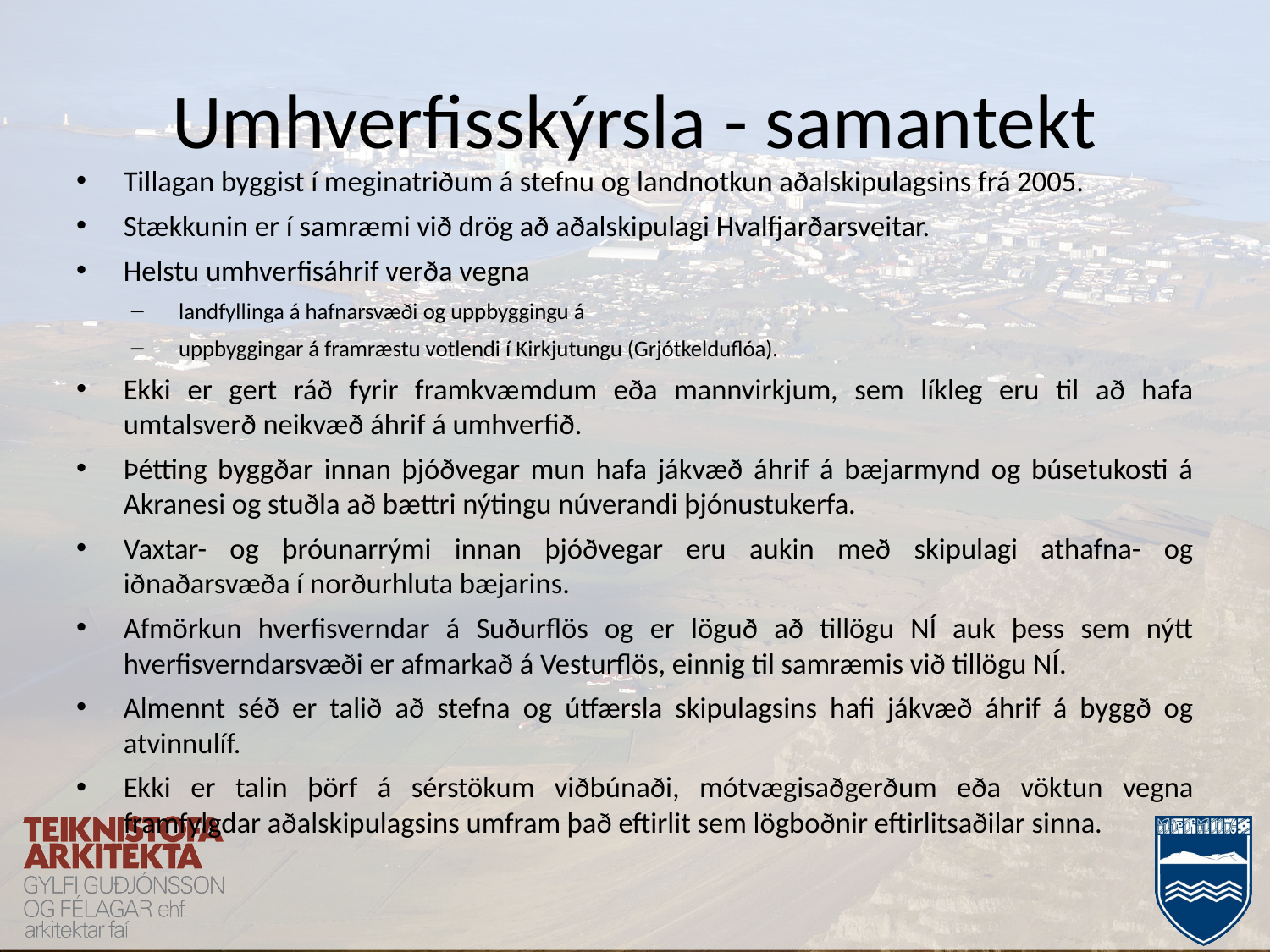

# Umhverfisskýrsla - samantekt
Tillagan byggist í meginatriðum á stefnu og landnotkun aðal­skipu­lagsins frá 2005.
Stækkunin er í samræmi við drög að aðalskipulagi Hvalfjarðarsveitar.
Helstu umhverfisáhrif verða vegna
landfyllinga á hafnarsvæði og uppbyggingu á
uppbyggingar á framræstu votlendi í Kirkjutungu (Grjótkelduflóa).
Ekki er gert ráð fyrir framkvæmdum eða mannvirkjum, sem líkleg eru til að hafa umtalsverð neikvæð áhrif á umhverfið.
Þétting byggðar innan þjóðvegar mun hafa jákvæð áhrif á bæjarmynd og búsetukosti á Akranesi og stuðla að bættri nýtingu núverandi þjónustukerfa.
Vaxtar- og þróunarrými innan þjóðvegar eru aukin með skipulagi athafna- og iðnaðarsvæða í norðurhluta bæjarins.
Afmörkun hverfisverndar á Suðurflös og er löguð að tillögu NÍ auk þess sem nýtt hverfisverndarsvæði er afmarkað á Vesturflös, einnig til samræmis við tillögu NÍ.
Almennt séð er talið að stefna og útfærsla skipulagsins hafi jákvæð áhrif á byggð og atvinnulíf.
Ekki er talin þörf á sérstökum viðbúnaði, mótvægisaðgerðum eða vöktun vegna framfylgdar aðalskipulagsins umfram það eftirlit sem lögboðnir eftirlitsaðilar sinna.